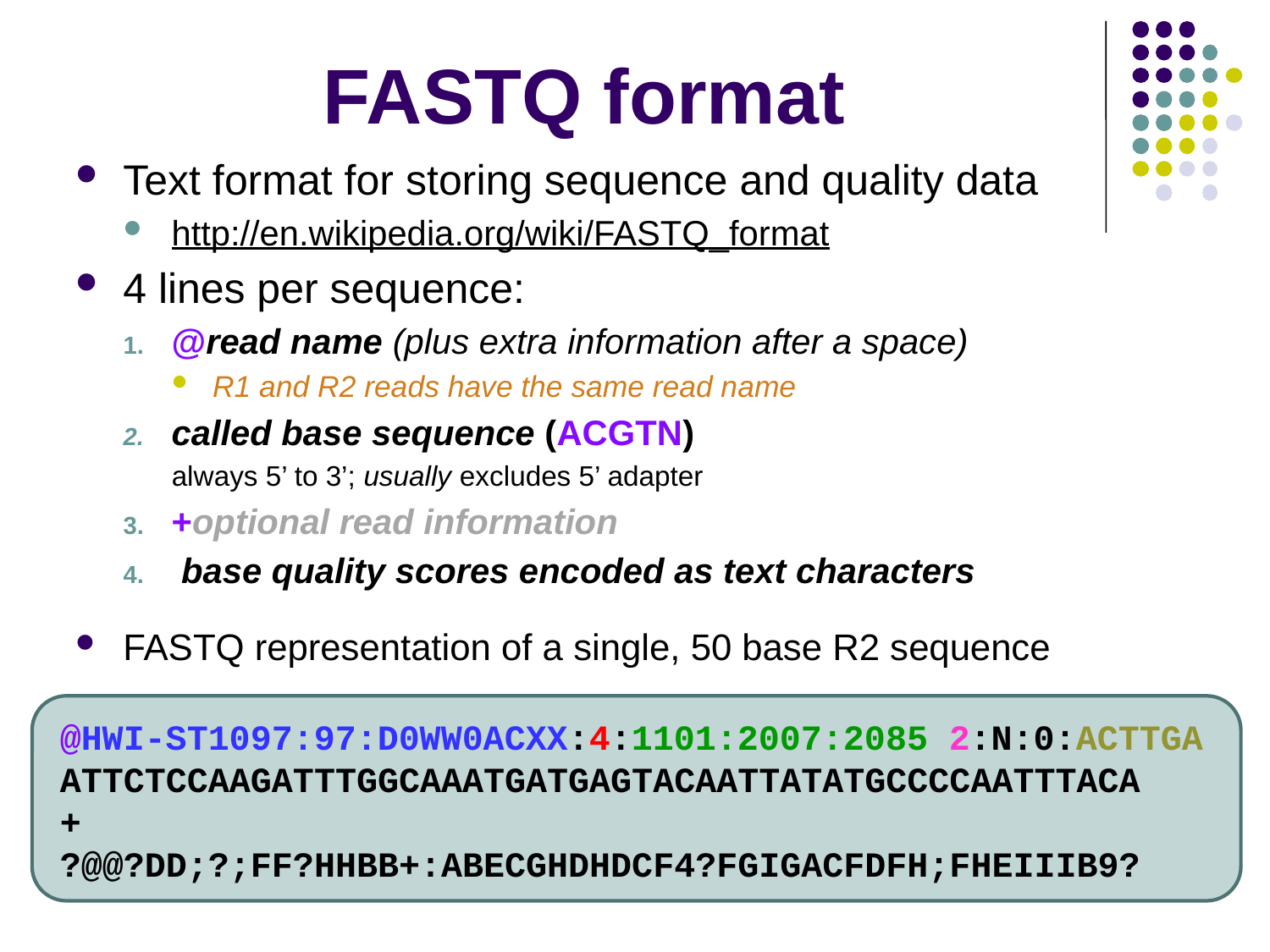

# FASTQ format
Text format for storing sequence and quality data
http://en.wikipedia.org/wiki/FASTQ_format
4 lines per sequence:
@read name (plus extra information after a space)
R1 and R2 reads have the same read name
called base sequence (ACGTN)
always 5’ to 3’; usually excludes 5’ adapter
+optional read information
 base quality scores encoded as text characters
FASTQ representation of a single, 50 base R2 sequence

@HWI-ST1097:97:D0WW0ACXX:4:1101:2007:2085 2:N:0:ACTTGA
ATTCTCCAAGATTTGGCAAATGATGAGTACAATTATATGCCCCAATTTACA
+
?@@?DD;?;FF?HHBB+:ABECGHDHDCF4?FGIGACFDFH;FHEIIIB9?